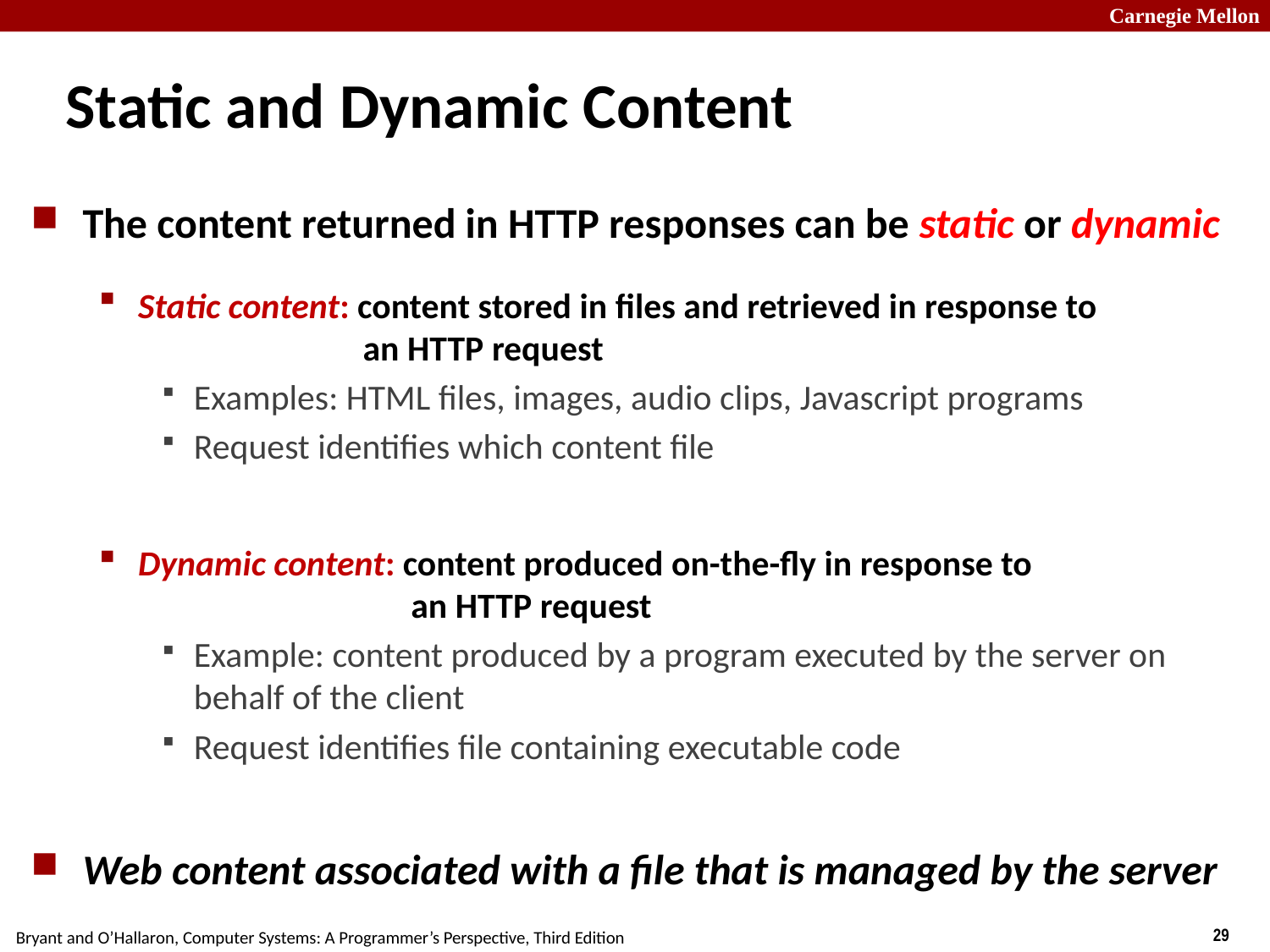

# Static and Dynamic Content
The content returned in HTTP responses can be static or dynamic

Static content: content stored in files and retrieved in response to
                            an HTTP request
Examples: HTML files, images, audio clips, Javascript programs
Request identifies which content file

Dynamic content: content produced on-the-fly in response to
                                  an HTTP request
Example: content produced by a program executed by the server on behalf of the client
Request identifies file containing executable code

Web content associated with a file that is managed by the server